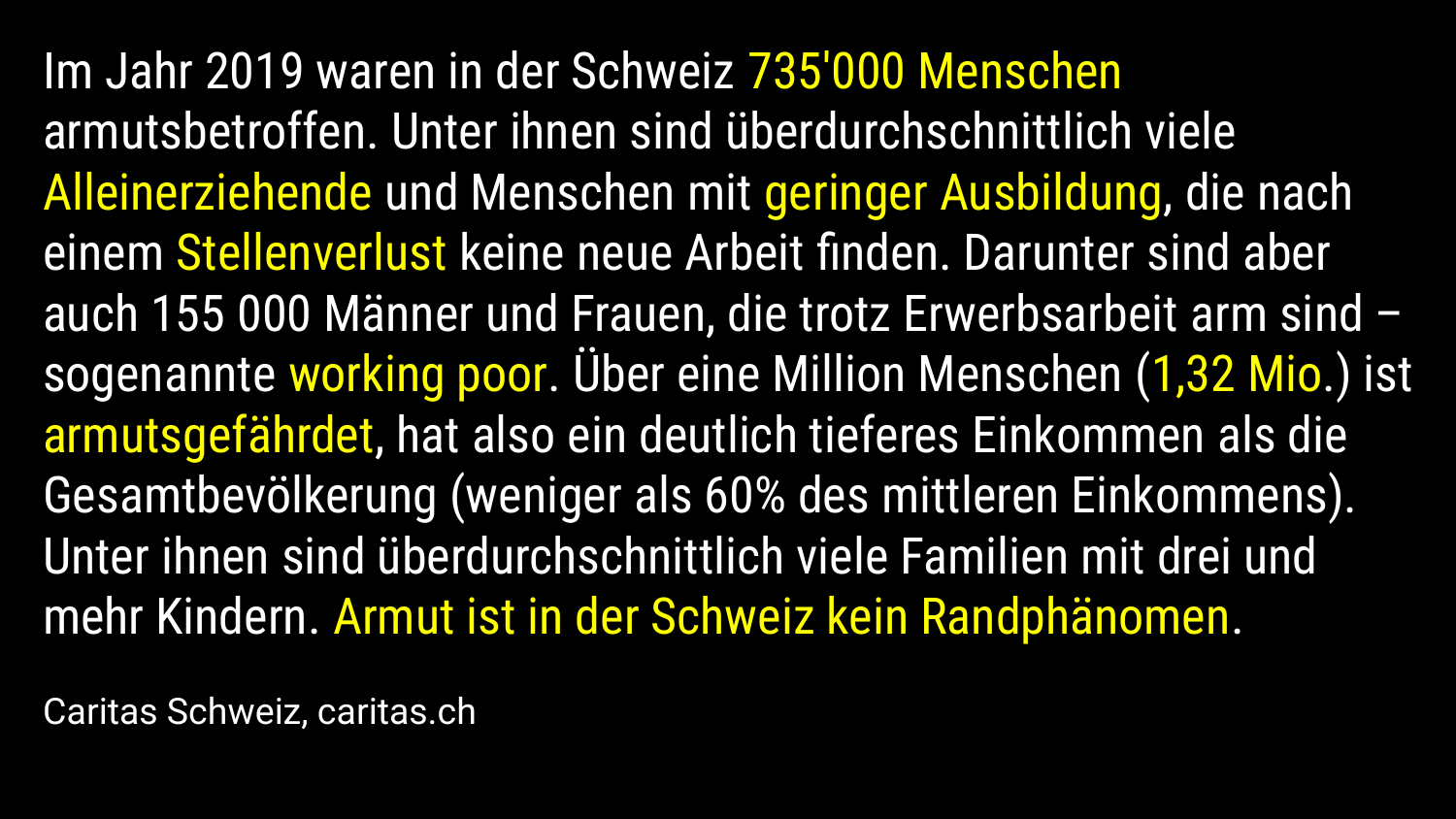

Im Jahr 2019 waren in der Schweiz 735'000 Menschen armutsbetroffen. Unter ihnen sind überdurchschnittlich viele Alleinerziehende und Menschen mit geringer Ausbildung, die nach einem Stellenverlust keine neue Arbeit finden. Darunter sind aber auch 155 000 Männer und Frauen, die trotz Erwerbsarbeit arm sind – sogenannte working poor. Über eine Million Menschen (1,32 Mio.) ist armutsgefährdet, hat also ein deutlich tieferes Einkommen als die Gesamtbevölkerung (weniger als 60% des mittleren Einkommens). Unter ihnen sind überdurchschnittlich viele Familien mit drei und mehr Kindern. Armut ist in der Schweiz kein Randphänomen.

Caritas Schweiz, caritas.ch